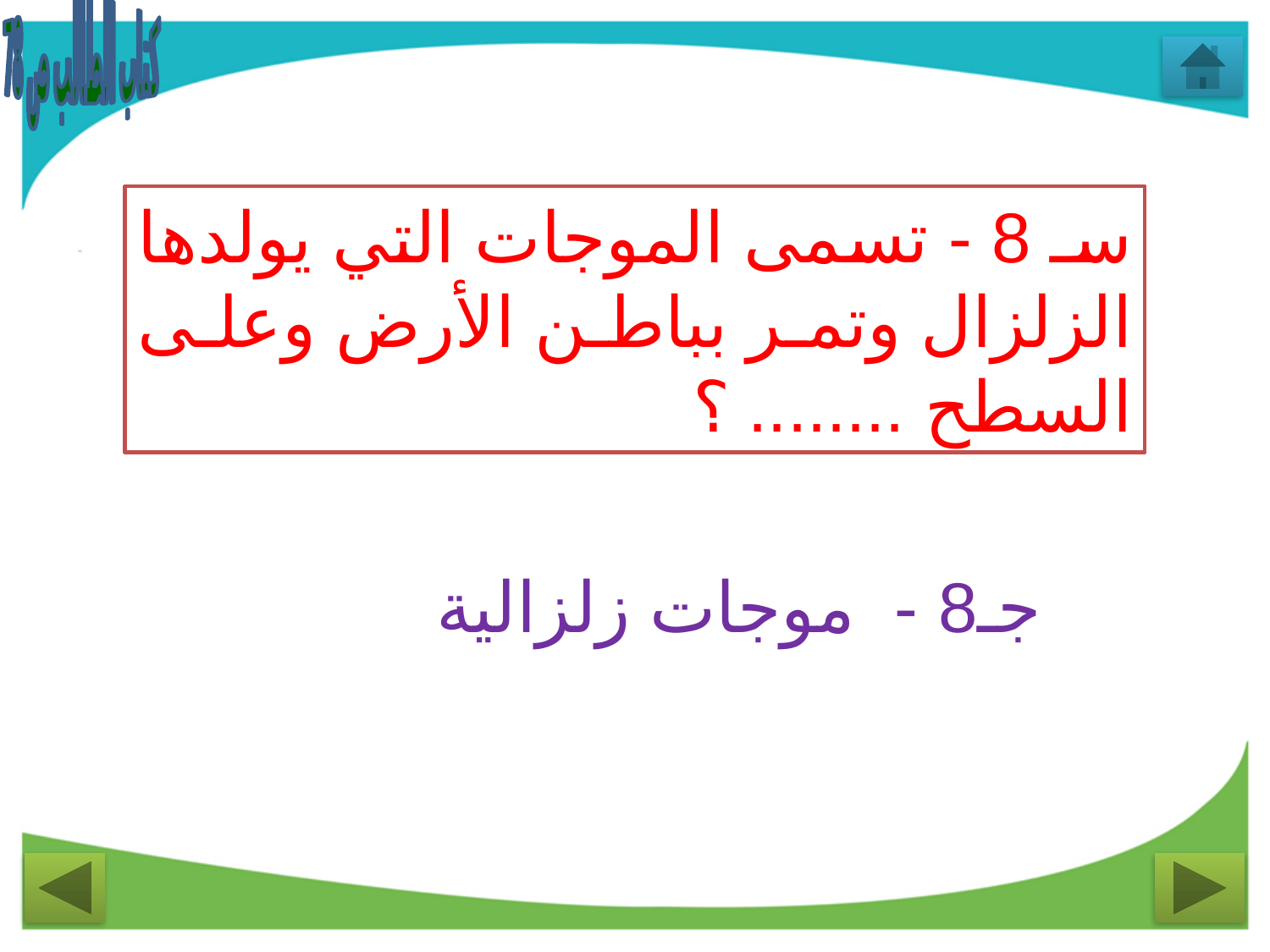

كتاب الطالب ص 78

سـ 8 - تسمى الموجات التي يولدها الزلزال وتمر بباطن الأرض وعلى السطح ........ ؟
جـ8 -  موجات زلزالية